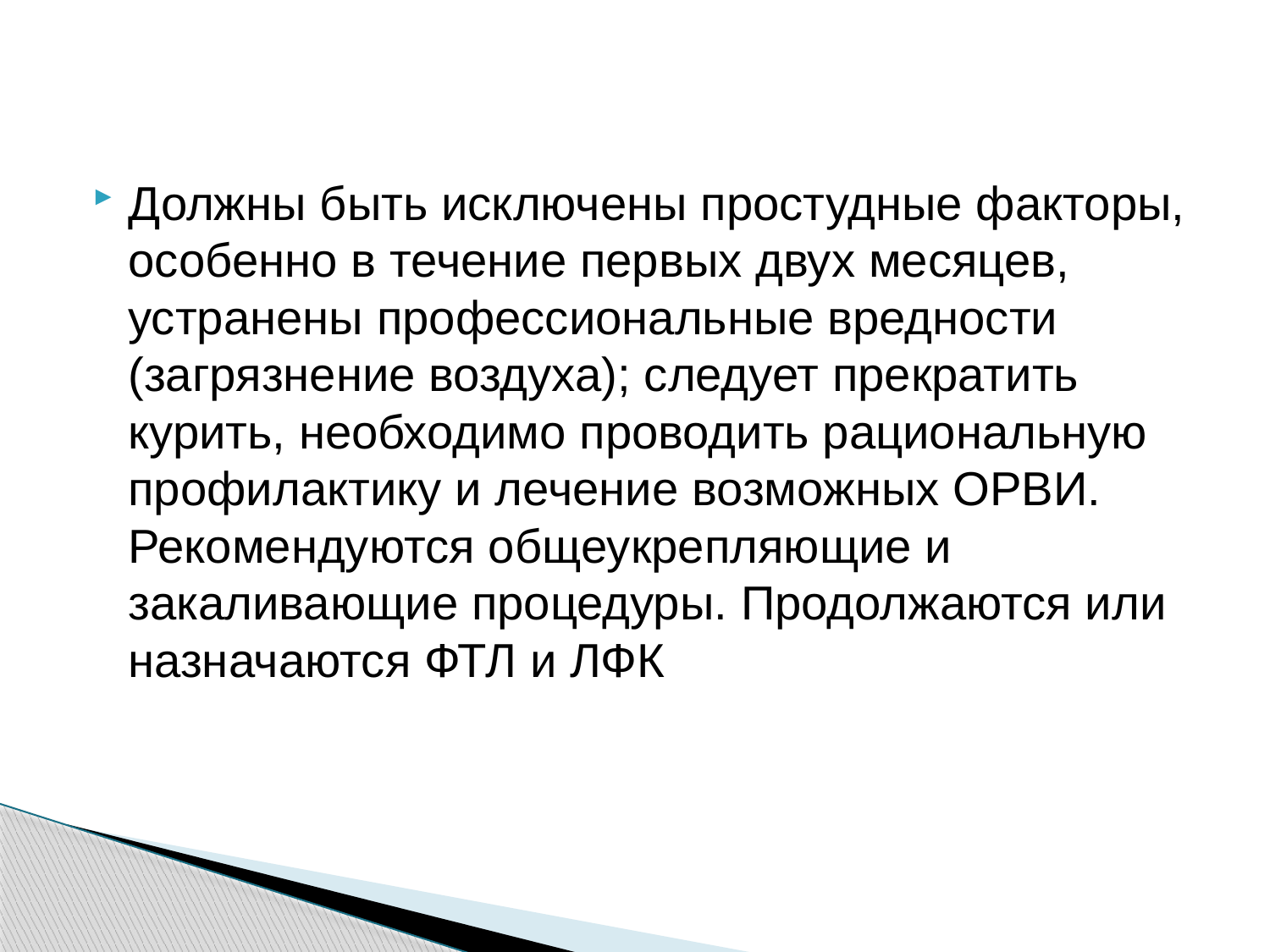

#
Должны быть исключены простудные факторы, особенно в течение первых двух месяцев, устранены профессиональные вредности (загрязнение воздуха); следует прекратить курить, необходимо проводить рациональную профилактику и лечение возможных ОРВИ. Рекомендуются общеукрепляющие и закаливающие процедуры. Продолжаются или назначаются ФТЛ и ЛФК